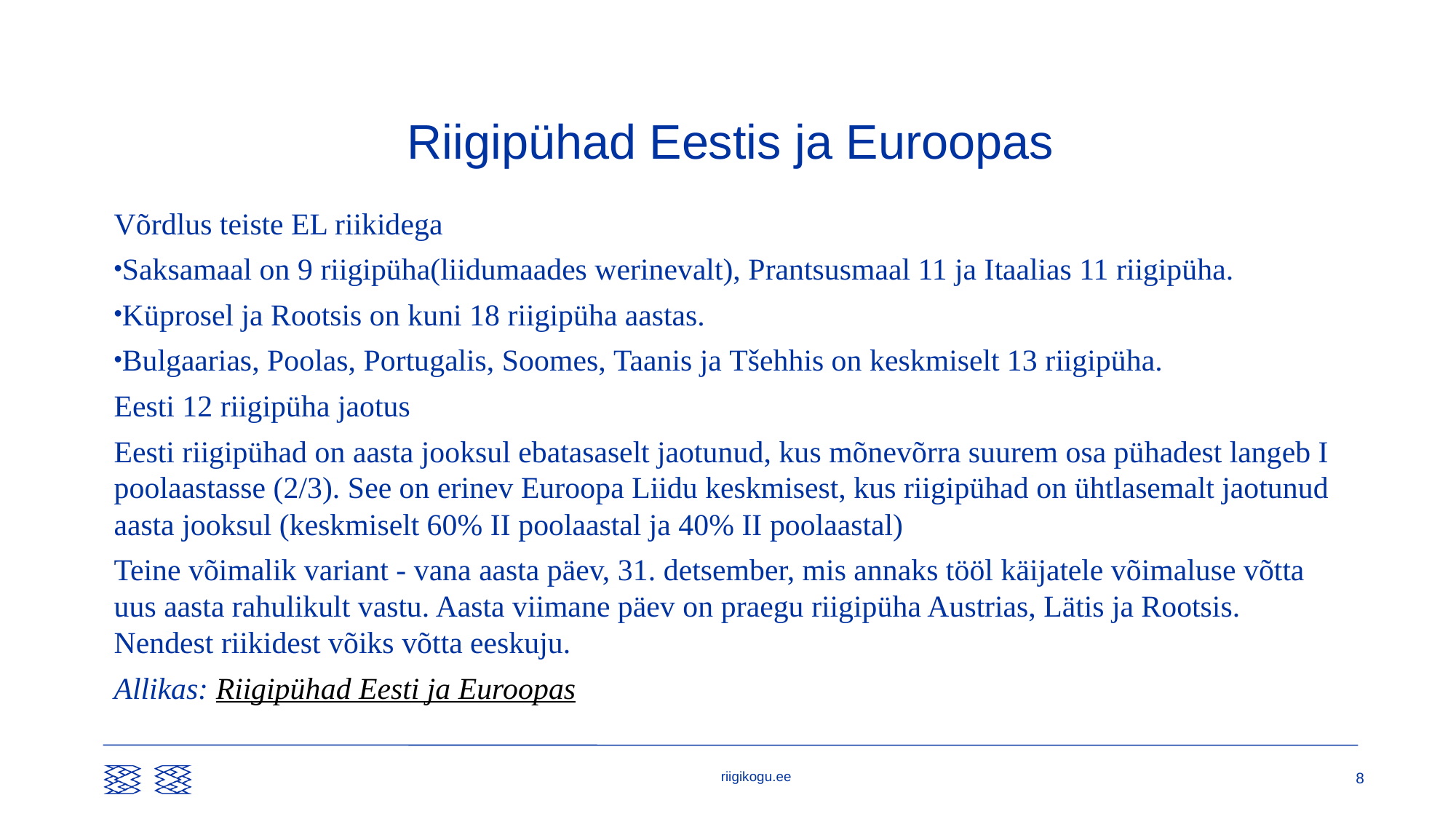

# Riigipühad Eestis ja Euroopas
Võrdlus teiste EL riikidega
Saksamaal on 9 riigipüha(liidumaades werinevalt), Prantsusmaal 11 ja Itaalias 11 riigipüha.
Küprosel ja Rootsis on kuni 18 riigipüha aastas.
Bulgaarias, Poolas, Portugalis, Soomes, Taanis ja Tšehhis on keskmiselt 13 riigipüha.
Eesti 12 riigipüha jaotus
Eesti riigipühad on aasta jooksul ebatasaselt jaotunud, kus mõnevõrra suurem osa pühadest langeb I poolaastasse (2/3). See on erinev Euroopa Liidu keskmisest, kus riigipühad on ühtlasemalt jaotunud aasta jooksul (keskmiselt 60% II poolaastal ja 40% II poolaastal)
Teine võimalik variant - vana aasta päev, 31. detsember, mis annaks tööl käijatele võimaluse võtta uus aasta rahulikult vastu. Aasta viimane päev on praegu riigipüha Austrias, Lätis ja Rootsis. Nendest riikidest võiks võtta eeskuju.
Allikas: Riigipühad Eesti ja Euroopas

8